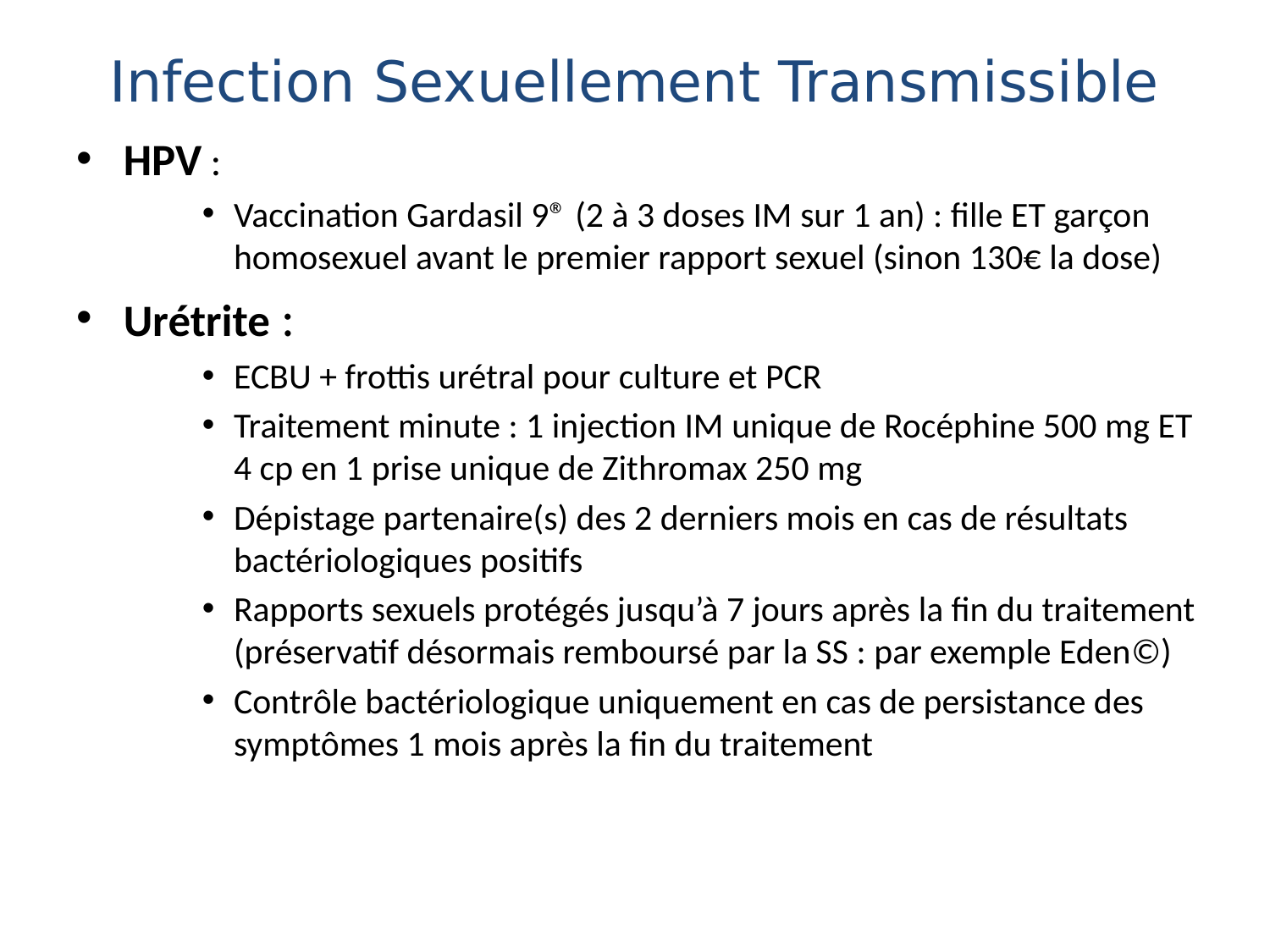

# Infection Sexuellement Transmissible
HPV :
Vaccination Gardasil 9® (2 à 3 doses IM sur 1 an) : fille ET garçon homosexuel avant le premier rapport sexuel (sinon 130€ la dose)
Urétrite :
ECBU + frottis urétral pour culture et PCR
Traitement minute : 1 injection IM unique de Rocéphine 500 mg ET 4 cp en 1 prise unique de Zithromax 250 mg
Dépistage partenaire(s) des 2 derniers mois en cas de résultats bactériologiques positifs
Rapports sexuels protégés jusqu’à 7 jours après la fin du traitement (préservatif désormais remboursé par la SS : par exemple Eden©)
Contrôle bactériologique uniquement en cas de persistance des symptômes 1 mois après la fin du traitement